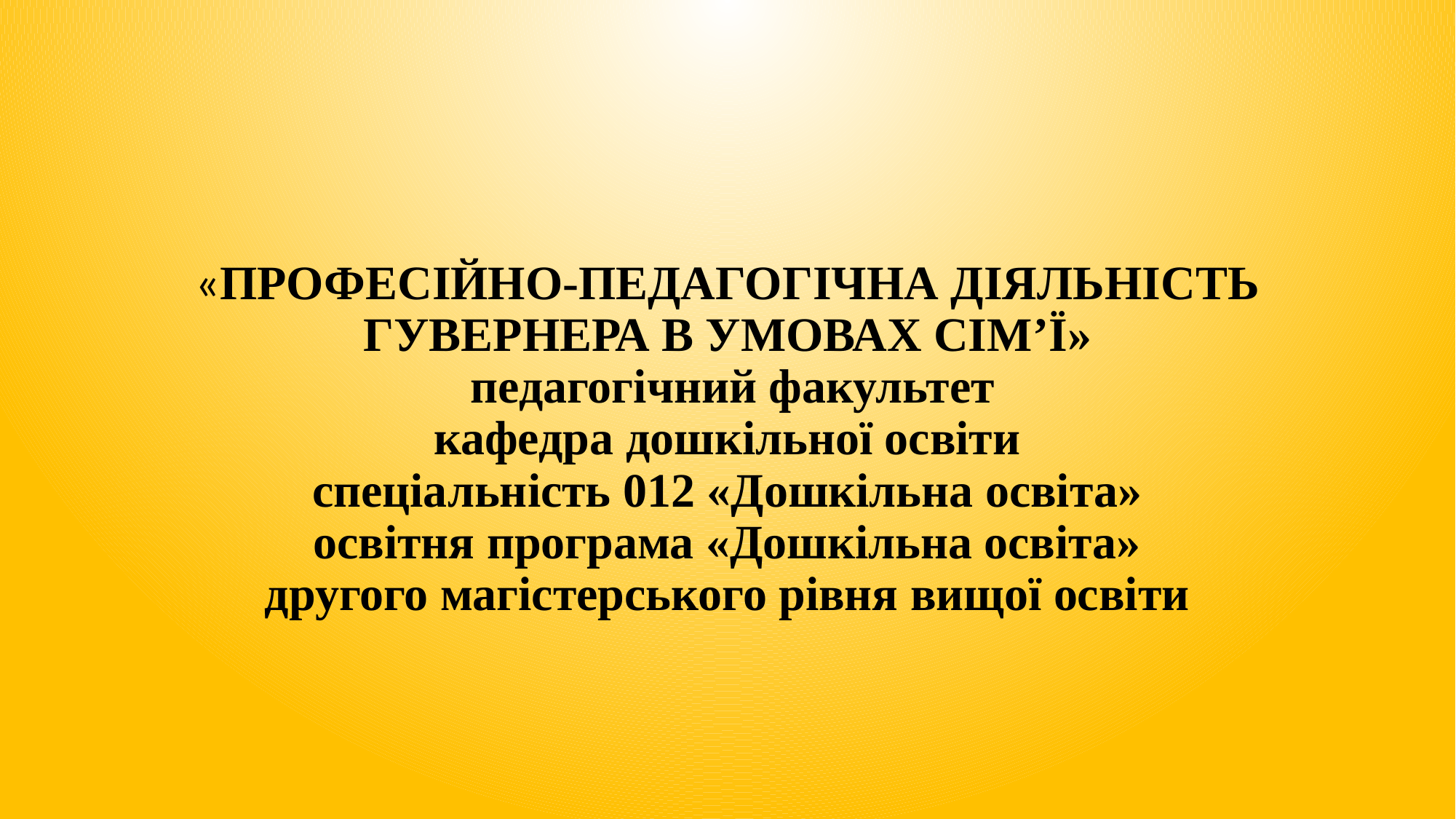

# «Професійно-педагогічна діяльність гувернера в умовах сім’ї»  педагогічний факультет кафедра дошкільної освіти спеціальність 012 «Дошкільна освіта» освітня програма «Дошкільна освіта» другого магістерського рівня вищої освіти